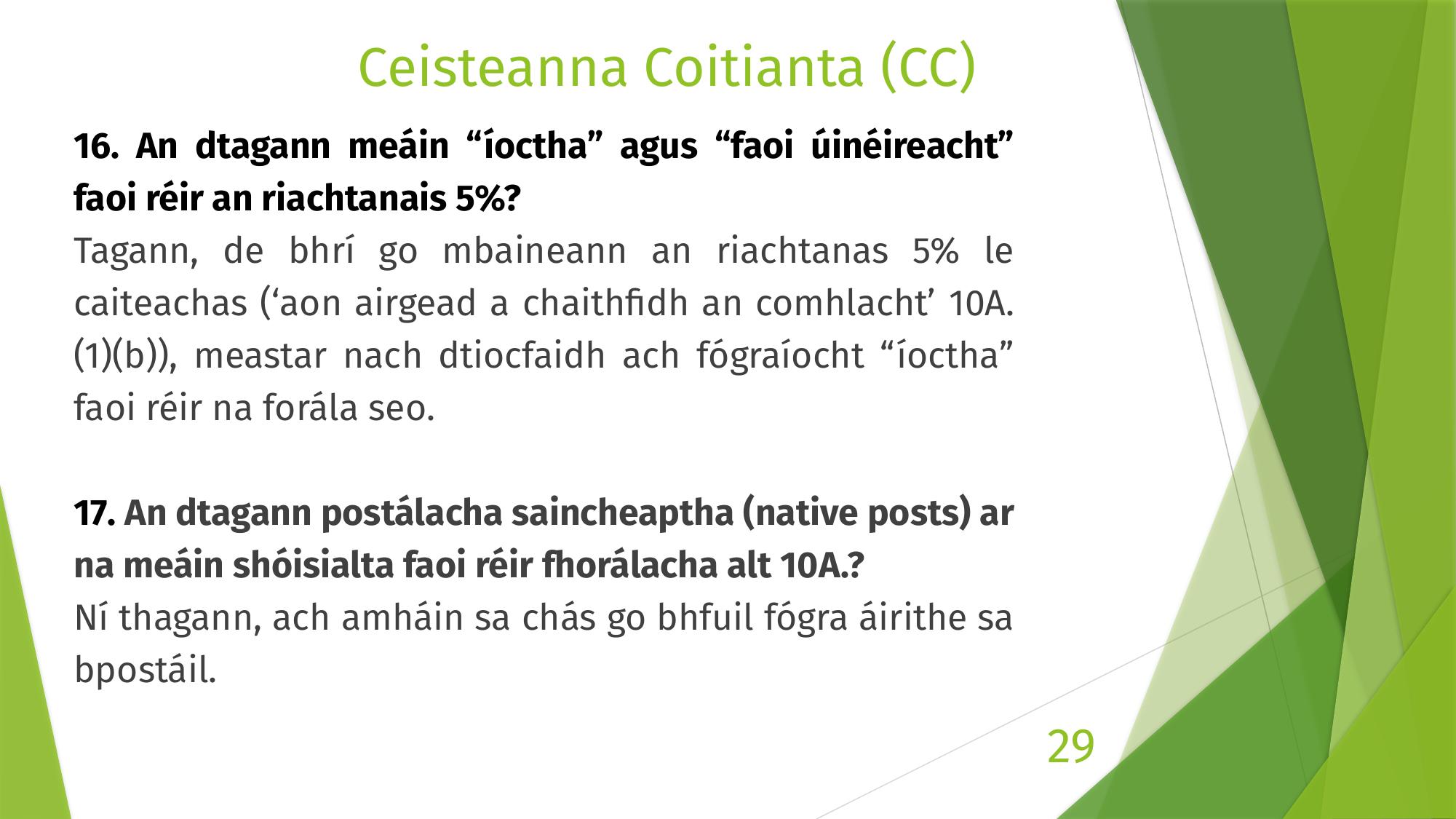

# Ceisteanna Coitianta (CC)
16. An dtagann meáin “íoctha” agus “faoi úinéireacht” faoi réir an riachtanais 5%?
Tagann, de bhrí go mbaineann an riachtanas 5% le caiteachas (‘aon airgead a chaithfidh an comhlacht’ 10A.(1)(b)), meastar nach dtiocfaidh ach fógraíocht “íoctha” faoi réir na forála seo.

17. An dtagann postálacha saincheaptha (native posts) ar na meáin shóisialta faoi réir fhorálacha alt 10A.?
Ní thagann, ach amháin sa chás go bhfuil fógra áirithe sa bpostáil.
29